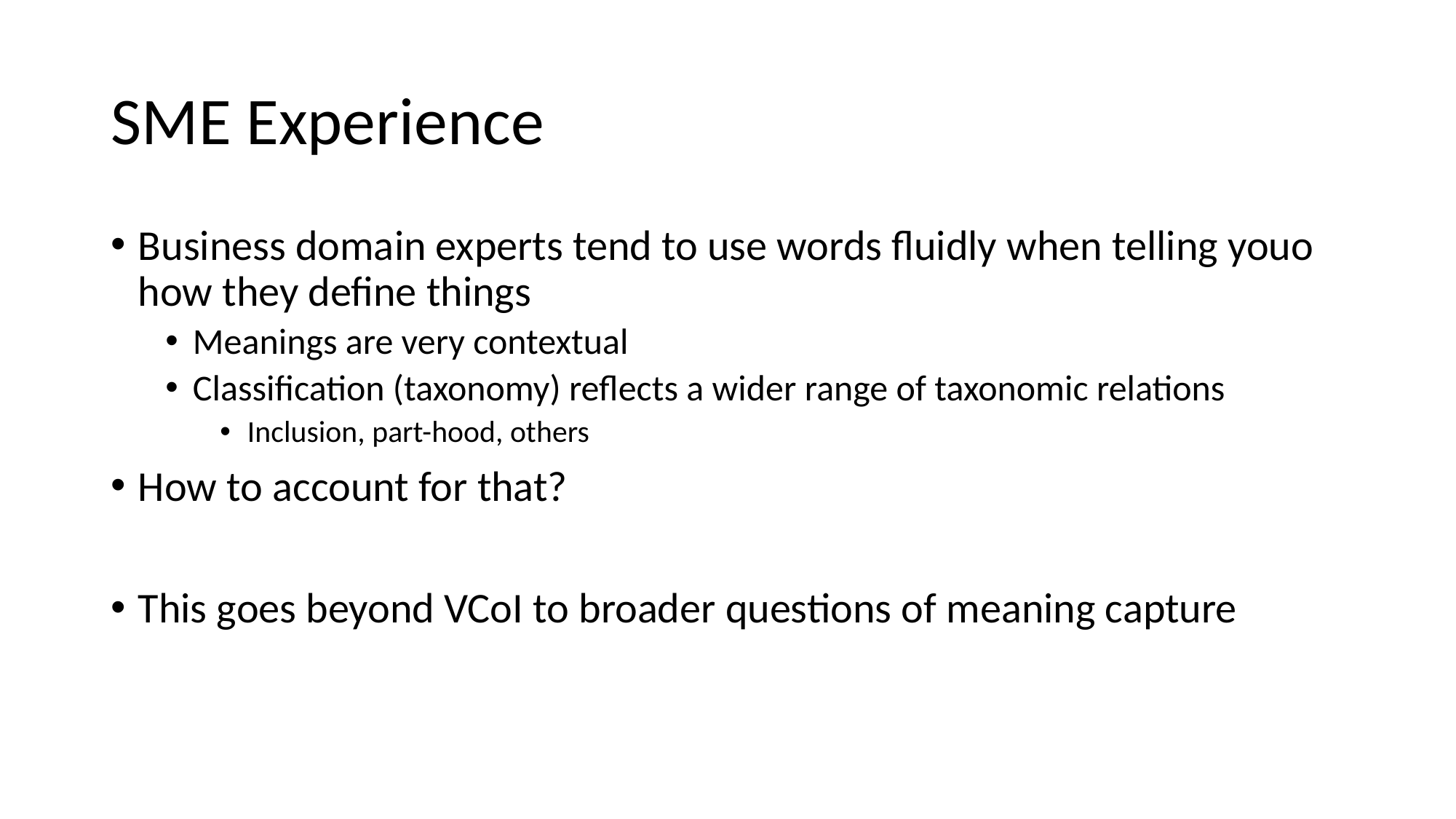

# SME Experience
Business domain experts tend to use words fluidly when telling youo how they define things
Meanings are very contextual
Classification (taxonomy) reflects a wider range of taxonomic relations
Inclusion, part-hood, others
How to account for that?

This goes beyond VCoI to broader questions of meaning capture